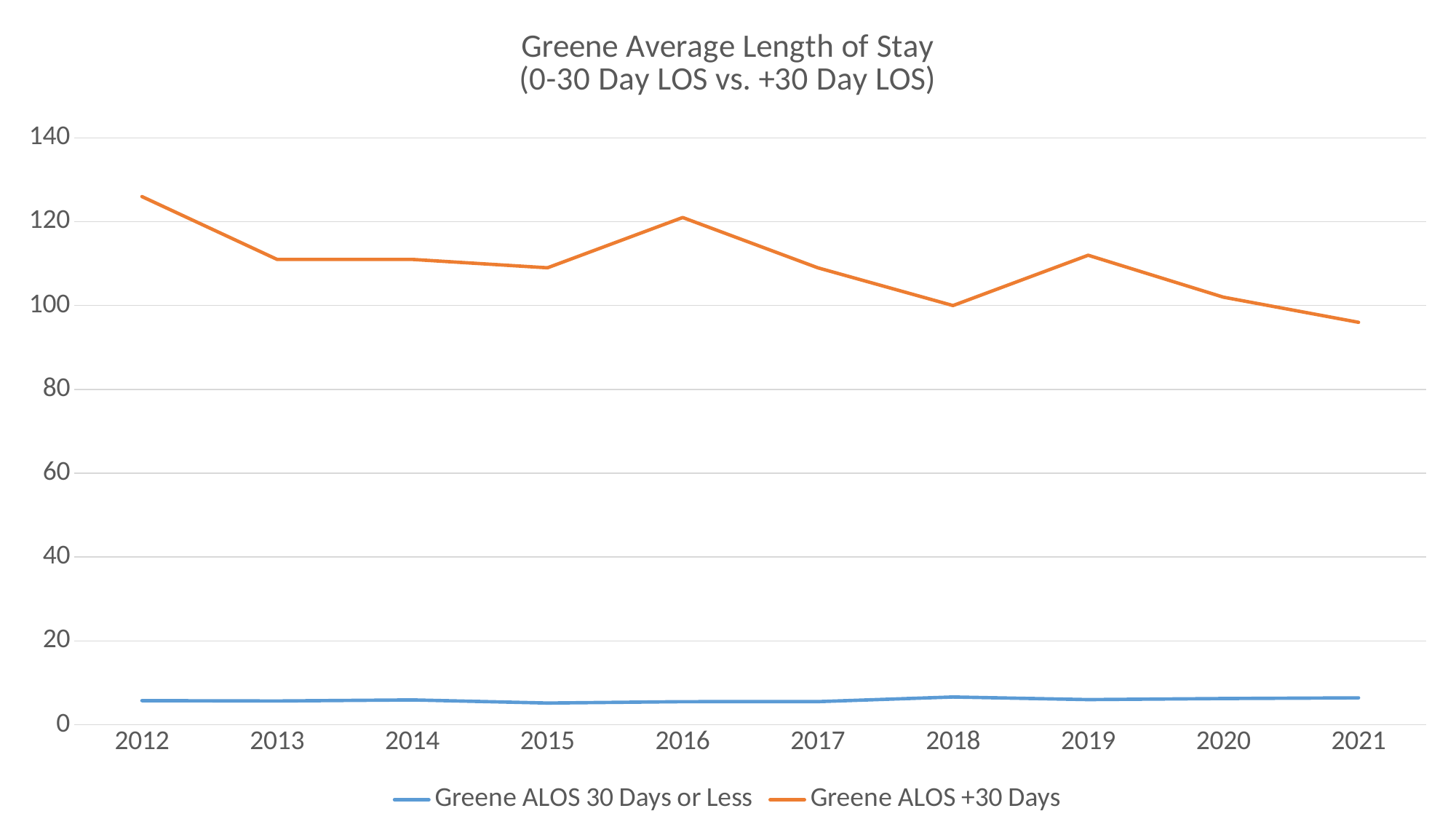

### Chart: Greene Average Length of Stay
(0-30 Day LOS vs. +30 Day LOS)

| Category | Greene ALOS 30 Days or Less | Greene ALOS +30 Days |
|---|---|---|
| 2012 | 5.74 | 126.0 |
| 2013 | 5.66 | 111.0 |
| 2014 | 5.91 | 111.0 |
| 2015 | 5.16 | 109.0 |
| 2016 | 5.49 | 121.0 |
| 2017 | 5.5 | 109.0 |
| 2018 | 6.61 | 100.0 |
| 2019 | 5.98 | 112.0 |
| 2020 | 6.24 | 102.0 |
| 2021 | 6.4 | 96.0 |